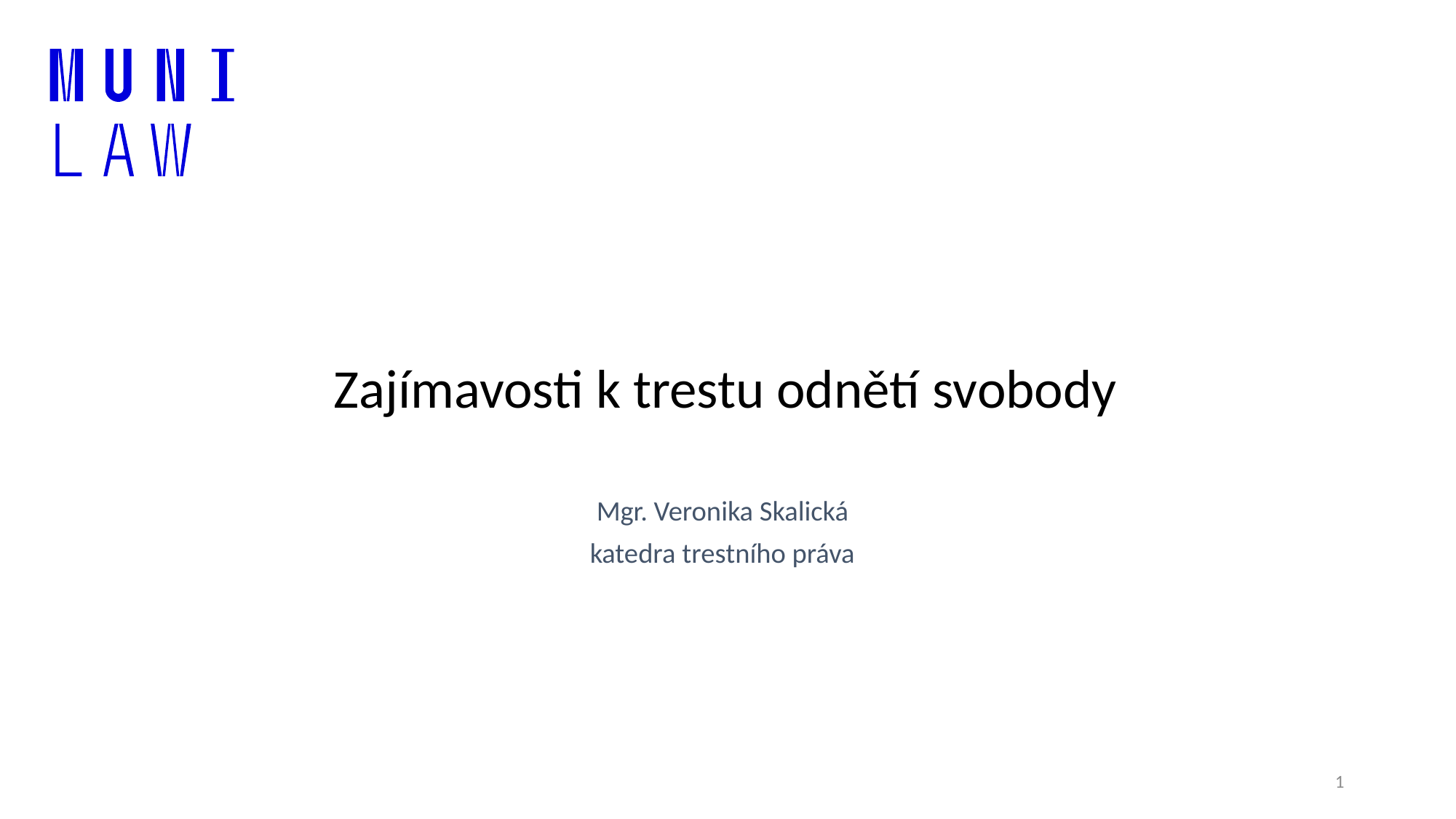

# Zajímavosti k trestu odnětí svobody
Mgr. Veronika Skalická
katedra trestního práva
1